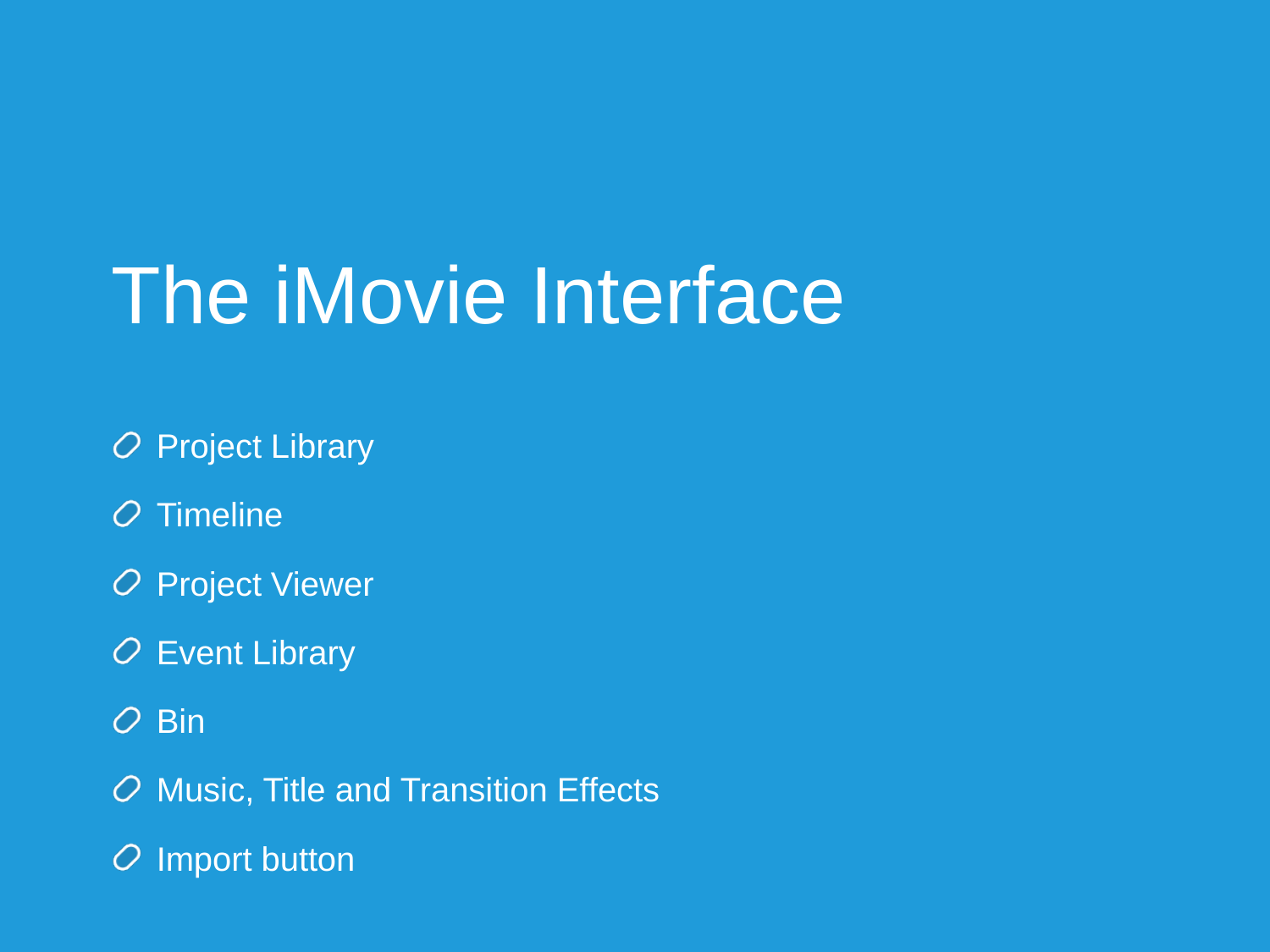

# The iMovie Interface
Project Library
Timeline
Project Viewer
Event Library
Bin
Music, Title and Transition Effects
Import button